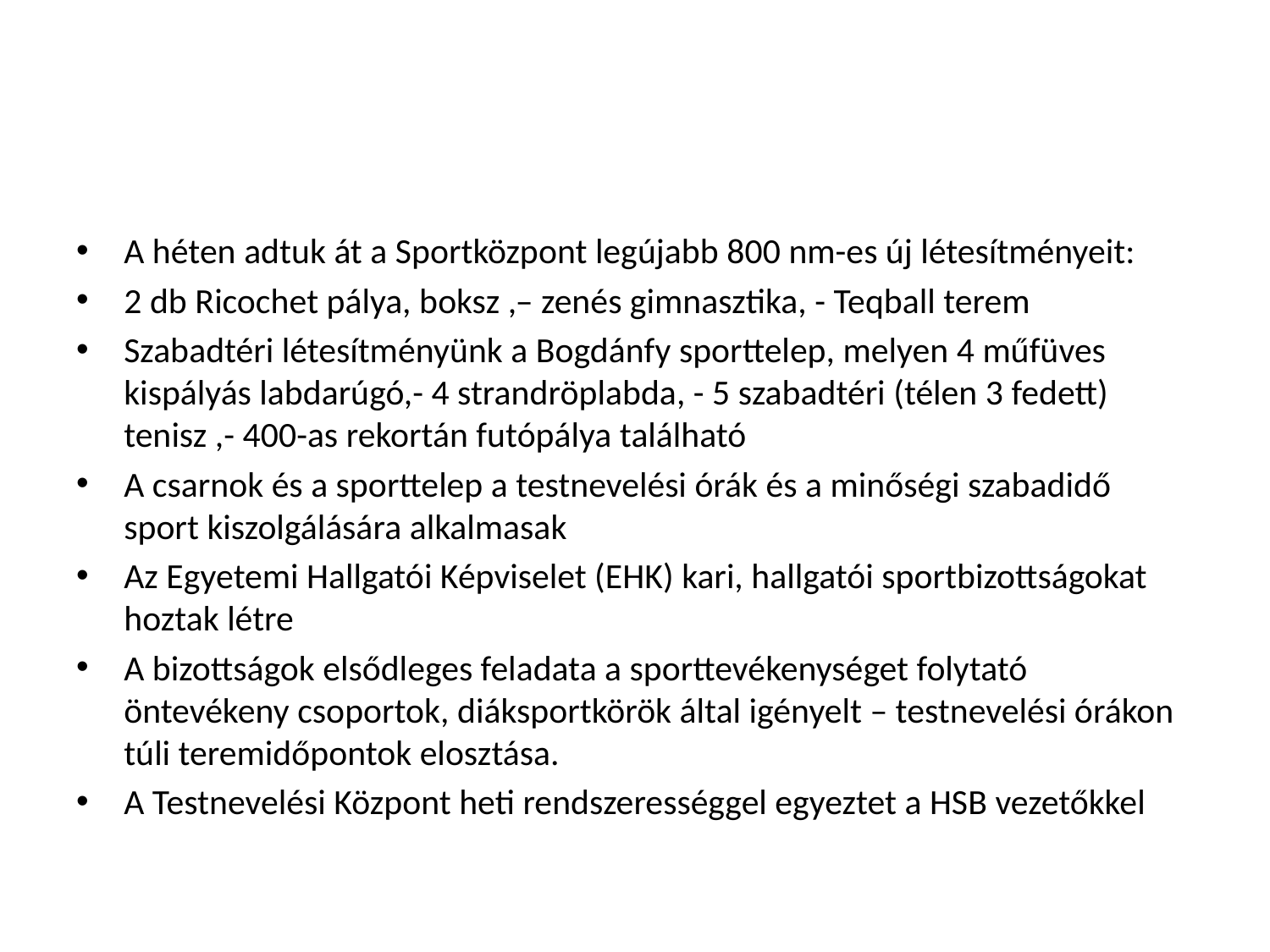

#
A héten adtuk át a Sportközpont legújabb 800 nm-es új létesítményeit:
2 db Ricochet pálya, boksz ,– zenés gimnasztika, - Teqball terem
Szabadtéri létesítményünk a Bogdánfy sporttelep, melyen 4 műfüves kispályás labdarúgó,- 4 strandröplabda, - 5 szabadtéri (télen 3 fedett) tenisz ,- 400-as rekortán futópálya található
A csarnok és a sporttelep a testnevelési órák és a minőségi szabadidő sport kiszolgálására alkalmasak
Az Egyetemi Hallgatói Képviselet (EHK) kari, hallgatói sportbizottságokat hoztak létre
A bizottságok elsődleges feladata a sporttevékenységet folytató öntevékeny csoportok, diáksportkörök által igényelt – testnevelési órákon túli teremidőpontok elosztása.
A Testnevelési Központ heti rendszerességgel egyeztet a HSB vezetőkkel